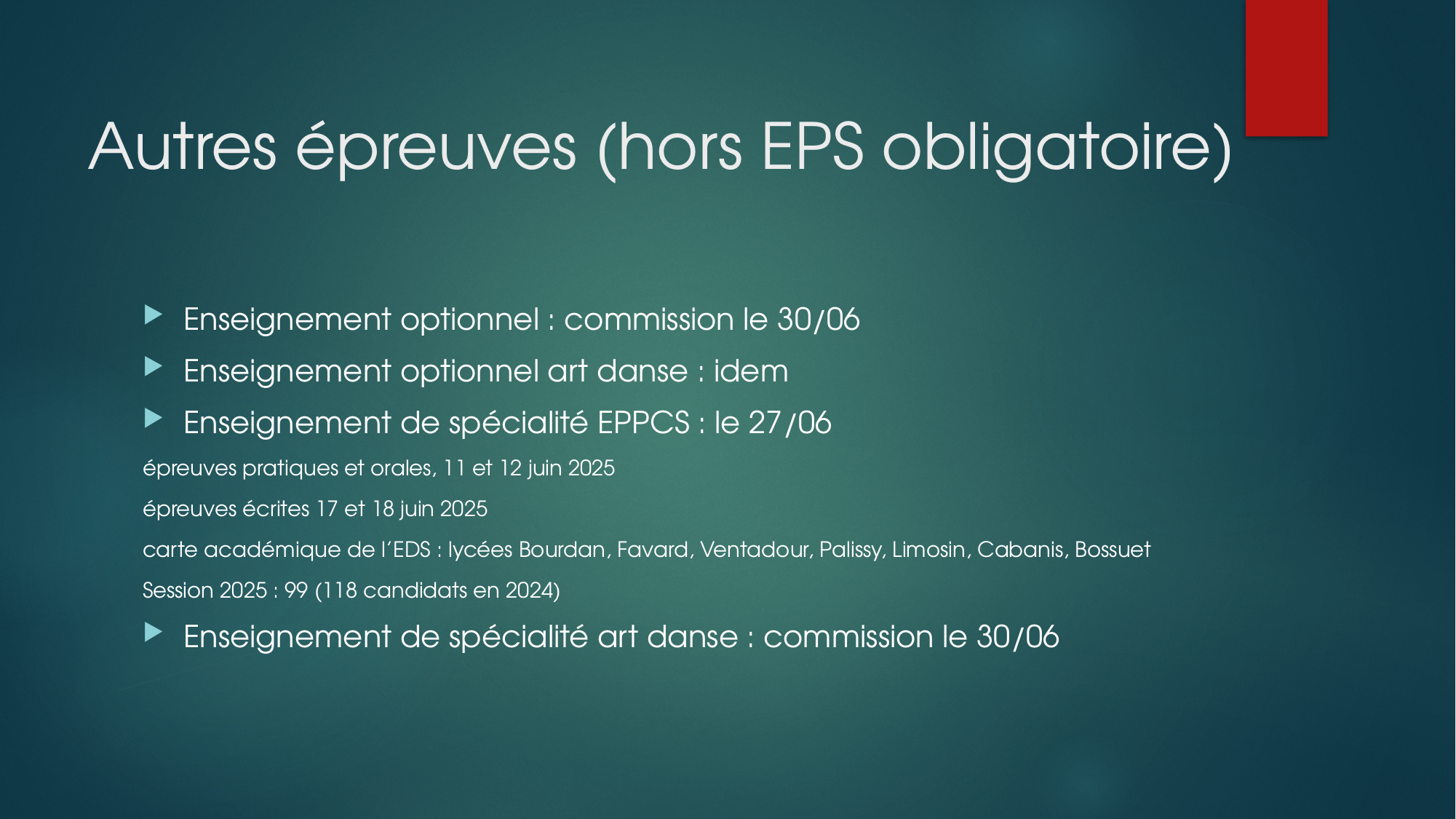

# Autres épreuves (hors EPS obligatoire)
Enseignement optionnel : commission le 30/06
Enseignement optionnel art danse : idem
Enseignement de spécialité EPPCS : le 27/06
épreuves pratiques et orales, 11 et 12 juin 2025
épreuves écrites 17 et 18 juin 2025
carte académique de l’EDS : lycées Bourdan, Favard, Ventadour, Palissy, Limosin, Cabanis, Bossuet
Session 2025 : 99 (118 candidats en 2024)
Enseignement de spécialité art danse : commission le 30/06